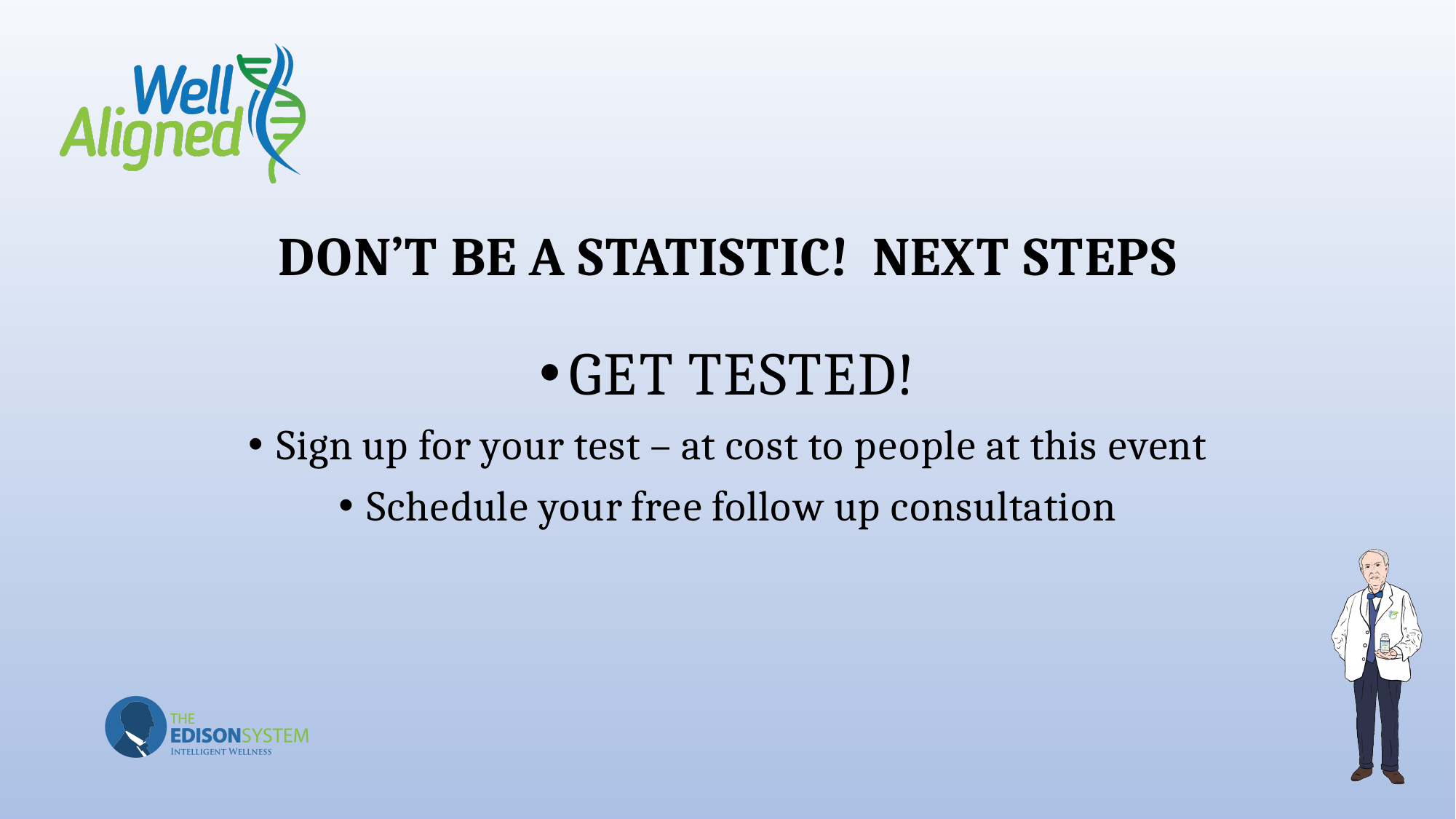

# DON’T BE A STATISTIC!  NEXT STEPS
GET TESTED!
Sign up for your test – at cost to people at this event
Schedule your free follow up consultation